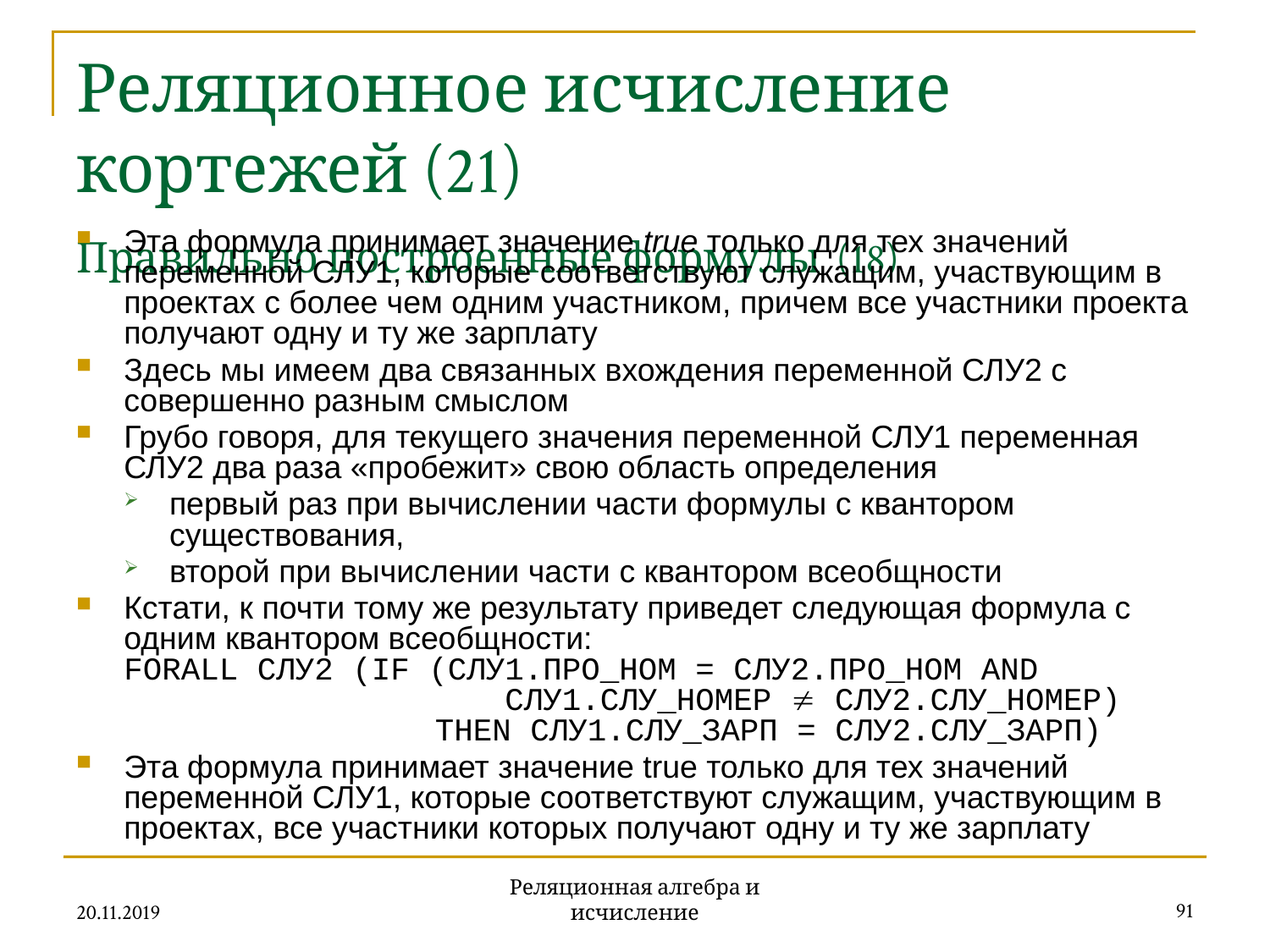

# Реляционное исчисление кортежей (21) Правильно построенные формулы (18)
Эта формула принимает значение true только для тех значений переменной СЛУ1, которые соответствуют служащим, участвующим в проектах с более чем одним участником, причем все участники проекта получают одну и ту же зарплату
Здесь мы имеем два связанных вхождения переменной СЛУ2 с совершенно разным смыслом
Грубо говоря, для текущего значения переменной СЛУ1 переменная СЛУ2 два раза «пробежит» свою область определения
первый раз при вычислении части формулы с квантором существования,
второй при вычислении части с квантором всеобщности
Кстати, к почти тому же результату приведет следующая формула с одним квантором всеобщности:
FORALL СЛУ2 (IF (СЛУ1.ПРО_НОМ = СЛУ2.ПРО_НОМ AND
			СЛУ1.СЛУ_НОМЕР ≠ СЛУ2.СЛУ_НОМЕР)
		   THEN СЛУ1.СЛУ_ЗАРП = СЛУ2.СЛУ_ЗАРП)
Эта формула принимает значение true только для тех значений переменной СЛУ1, которые соответствуют служащим, участвующим в проектах, все участники которых получают одну и ту же зарплату
20.11.2019
91
Реляционная алгебра и исчисление